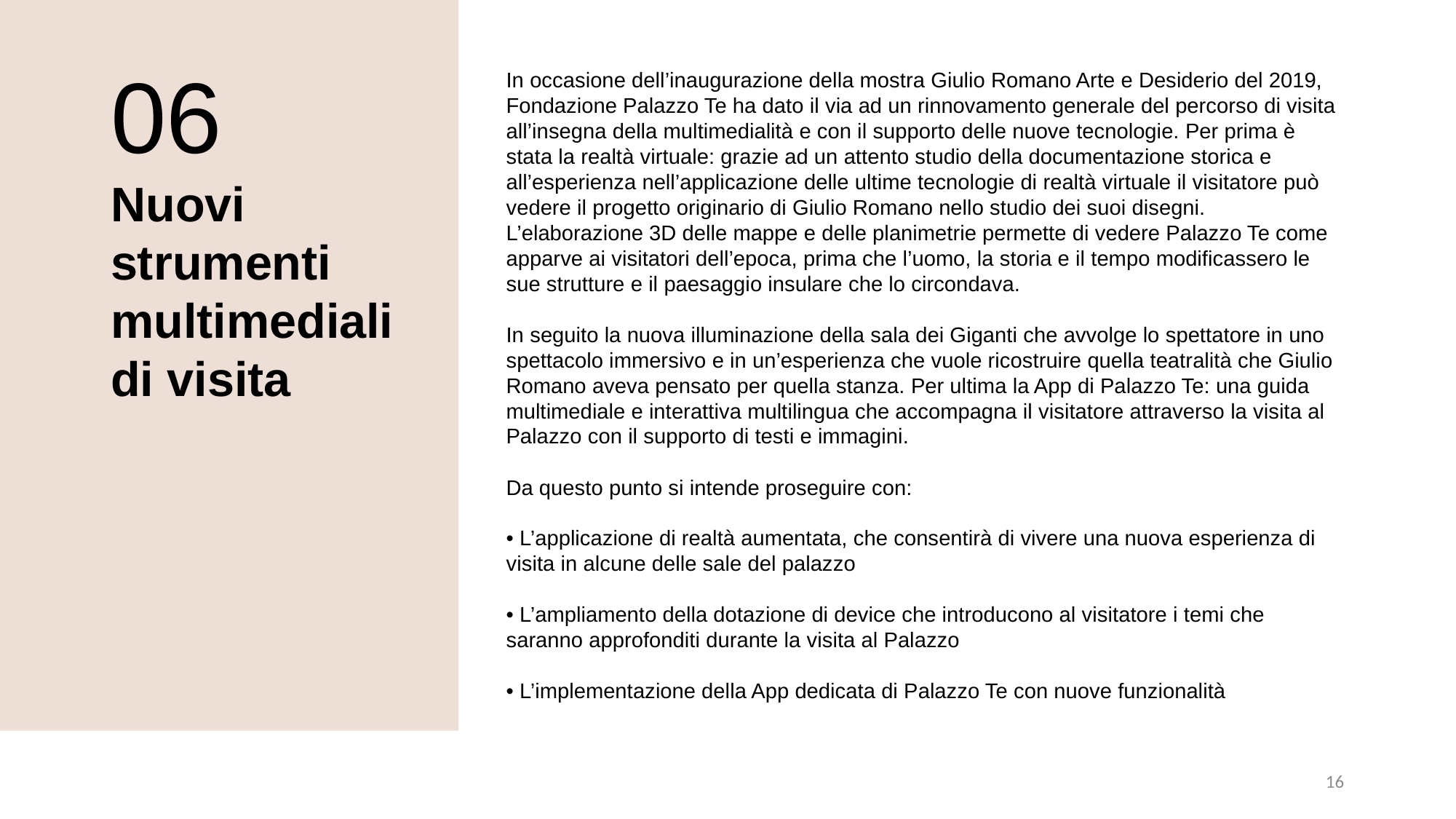

In occasione dell’inaugurazione della mostra Giulio Romano Arte e Desiderio del 2019, Fondazione Palazzo Te ha dato il via ad un rinnovamento generale del percorso di visita all’insegna della multimedialità e con il supporto delle nuove tecnologie. Per prima è stata la realtà virtuale: grazie ad un attento studio della documentazione storica e all’esperienza nell’applicazione delle ultime tecnologie di realtà virtuale il visitatore può vedere il progetto originario di Giulio Romano nello studio dei suoi disegni. L’elaborazione 3D delle mappe e delle planimetrie permette di vedere Palazzo Te come apparve ai visitatori dell’epoca, prima che l’uomo, la storia e il tempo modificassero le sue strutture e il paesaggio insulare che lo circondava.

In seguito la nuova illuminazione della sala dei Giganti che avvolge lo spettatore in uno spettacolo immersivo e in un’esperienza che vuole ricostruire quella teatralità che Giulio Romano aveva pensato per quella stanza. Per ultima la App di Palazzo Te: una guida multimediale e interattiva multilingua che accompagna il visitatore attraverso la visita al Palazzo con il supporto di testi e immagini.

Da questo punto si intende proseguire con:

• L’applicazione di realtà aumentata, che consentirà di vivere una nuova esperienza di visita in alcune delle sale del palazzo

• L’ampliamento della dotazione di device che introducono al visitatore i temi che saranno approfonditi durante la visita al Palazzo

• L’implementazione della App dedicata di Palazzo Te con nuove funzionalità

16